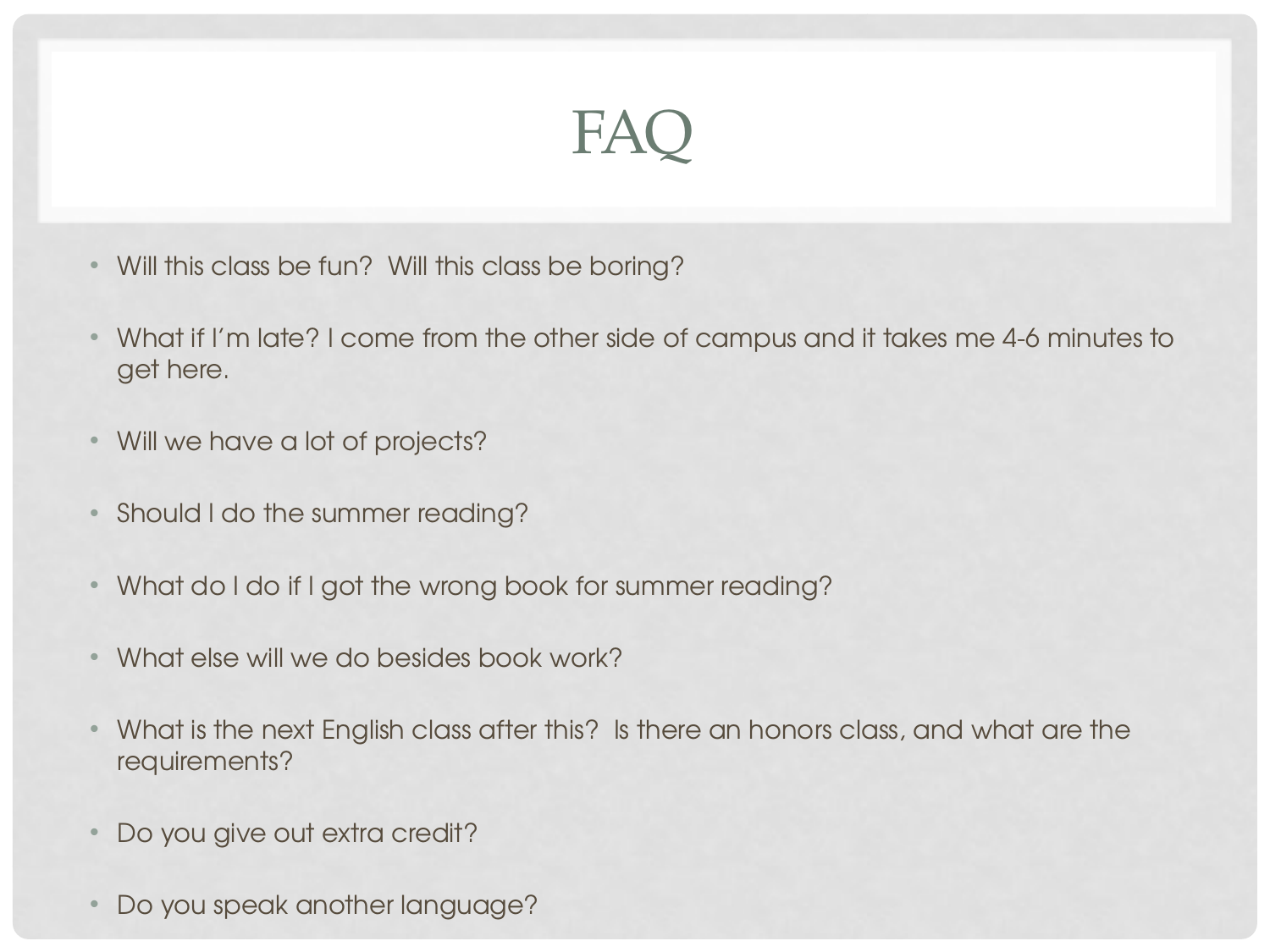

# FAQ
Will this class be fun?  Will this class be boring?

What if I’m late? I come from the other side of campus and it takes me 4-6 minutes to get here.

Will we have a lot of projects?

Should I do the summer reading?

What do I do if I got the wrong book for summer reading?

What else will we do besides book work?

What is the next English class after this?  Is there an honors class, and what are the requirements?

Do you give out extra credit?

Do you speak another language?